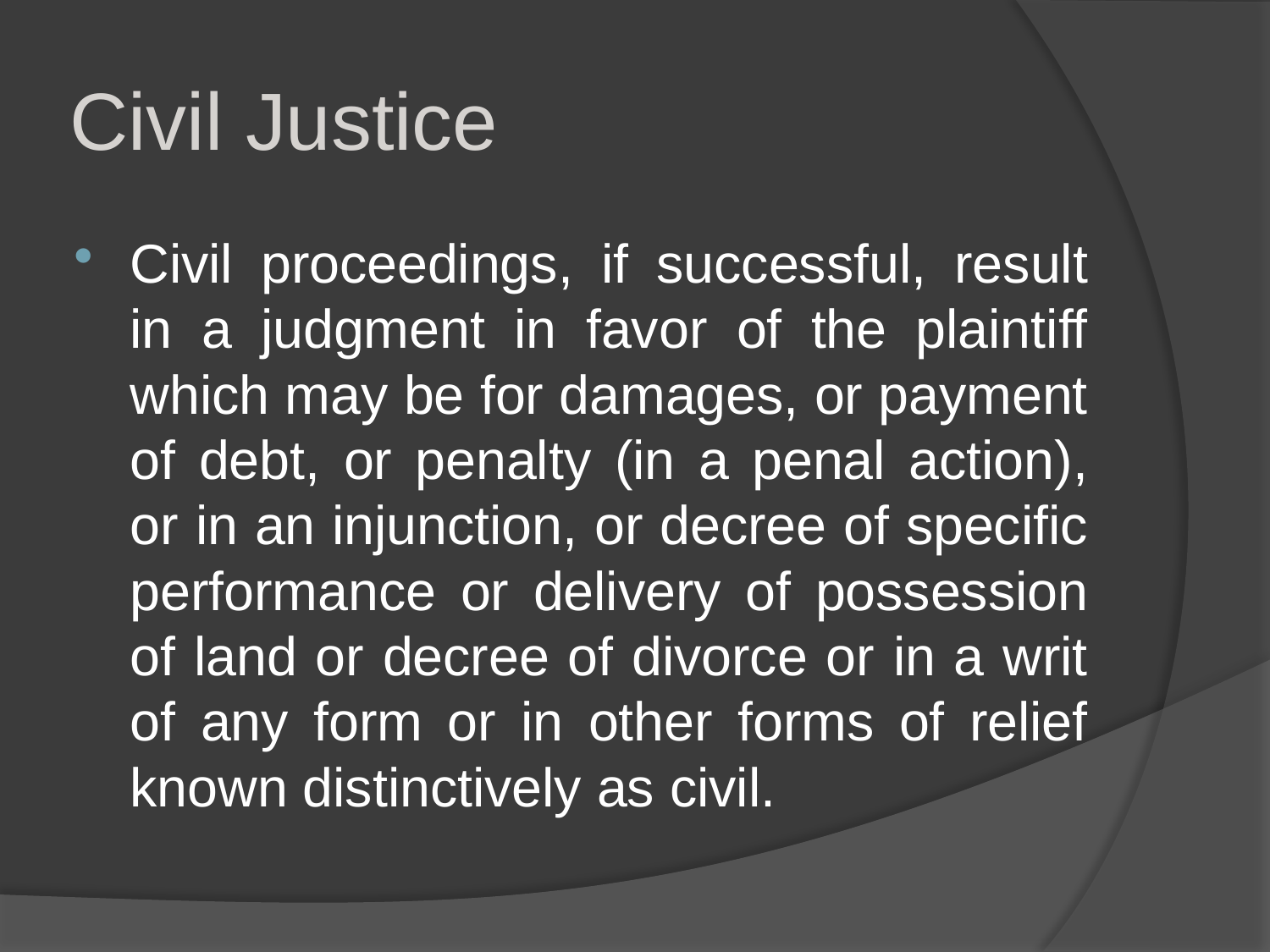

# Civil Justice
Civil proceedings, if successful, result in a judgment in favor of the plaintiff which may be for damages, or payment of debt, or penalty (in a penal action), or in an injunction, or decree of specific performance or delivery of possession of land or decree of divorce or in a writ of any form or in other forms of relief known distinctively as civil.